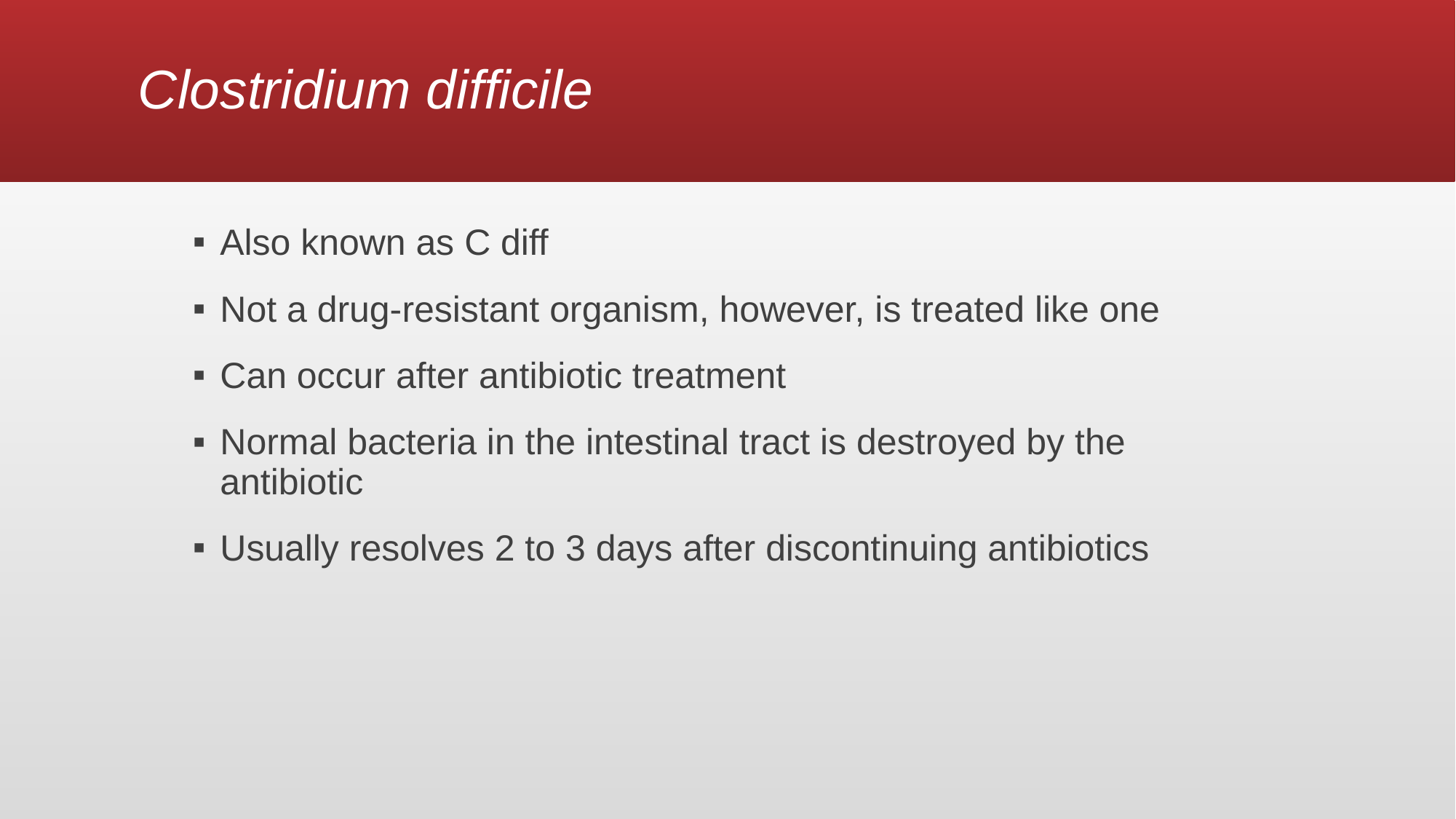

# Clostridium difficile
Also known as C diff
Not a drug-resistant organism, however, is treated like one
Can occur after antibiotic treatment
Normal bacteria in the intestinal tract is destroyed by the antibiotic
Usually resolves 2 to 3 days after discontinuing antibiotics